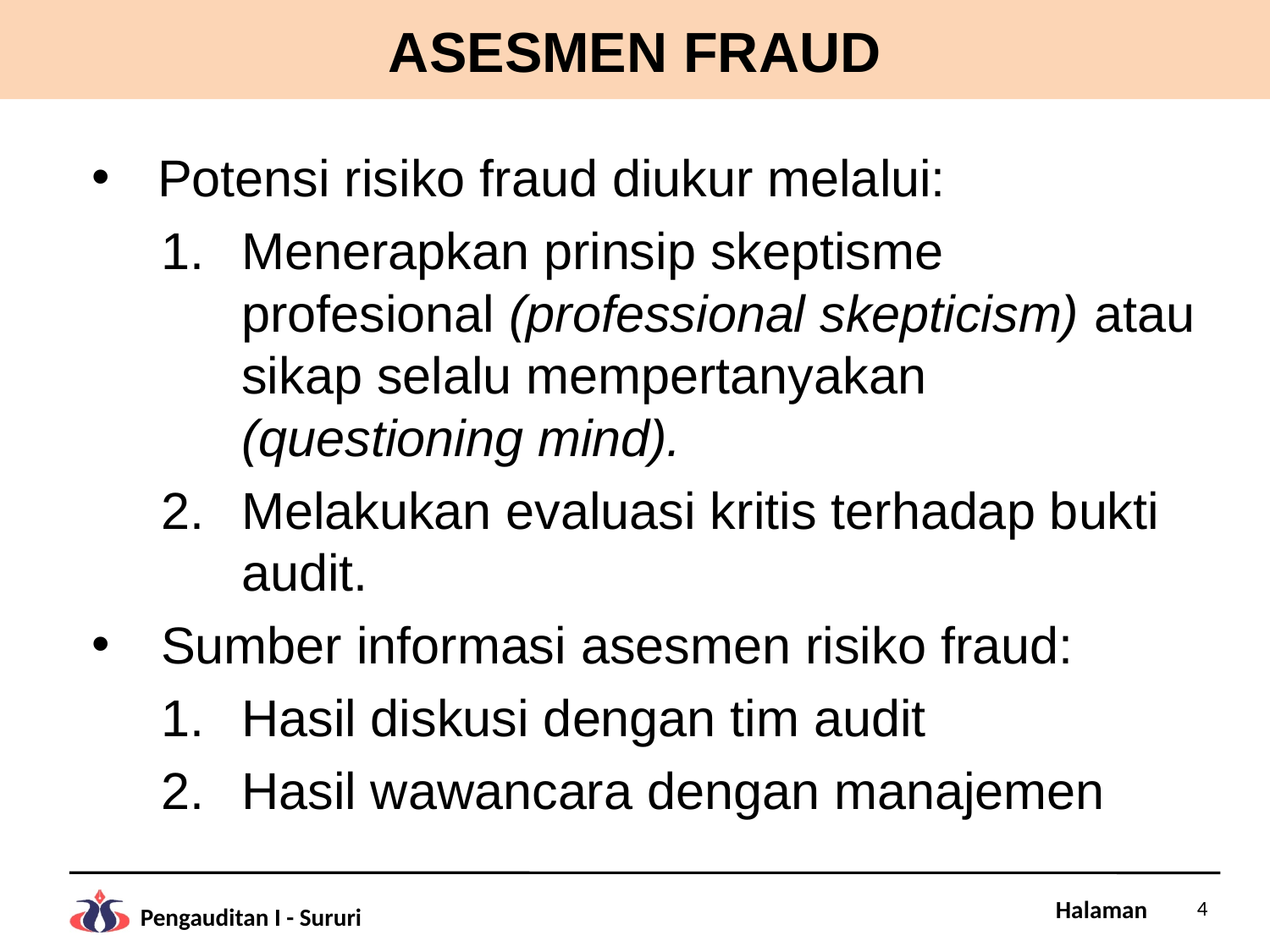

# ASESMEN FRAUD
Potensi risiko fraud diukur melalui:
Menerapkan prinsip skeptisme profesional (professional skepticism) atau sikap selalu mempertanyakan (questioning mind).
Melakukan evaluasi kritis terhadap bukti audit.
Sumber informasi asesmen risiko fraud:
Hasil diskusi dengan tim audit
Hasil wawancara dengan manajemen
4